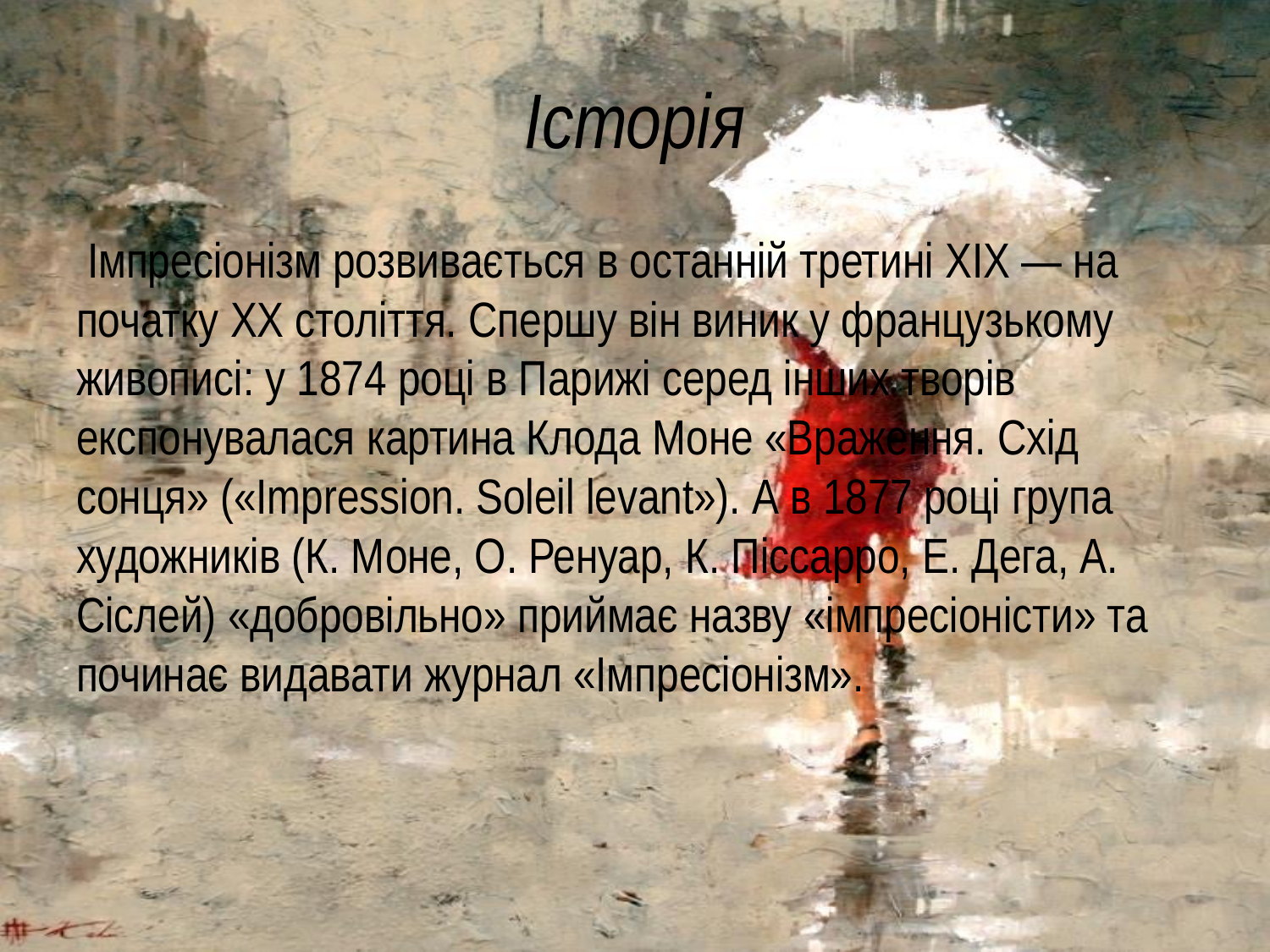

# Історія
 Імпре­сіонізм розвивається в останній третині XIX — на початку XX століття. Спершу він виник у французькому живописі: у 1874 році в Парижі серед інших творів експонувалася картина Клода Моне «Враження. Схід сонця» («Impression. Soleil levant»). А в 1877 році група художників (К. Моне, О. Ренуар, К. Піссарро, Ε. Дега, А. Сіслей) «добровільно» приймає назву «імпресіоністи» та починає видавати журнал «Імпресіонізм».